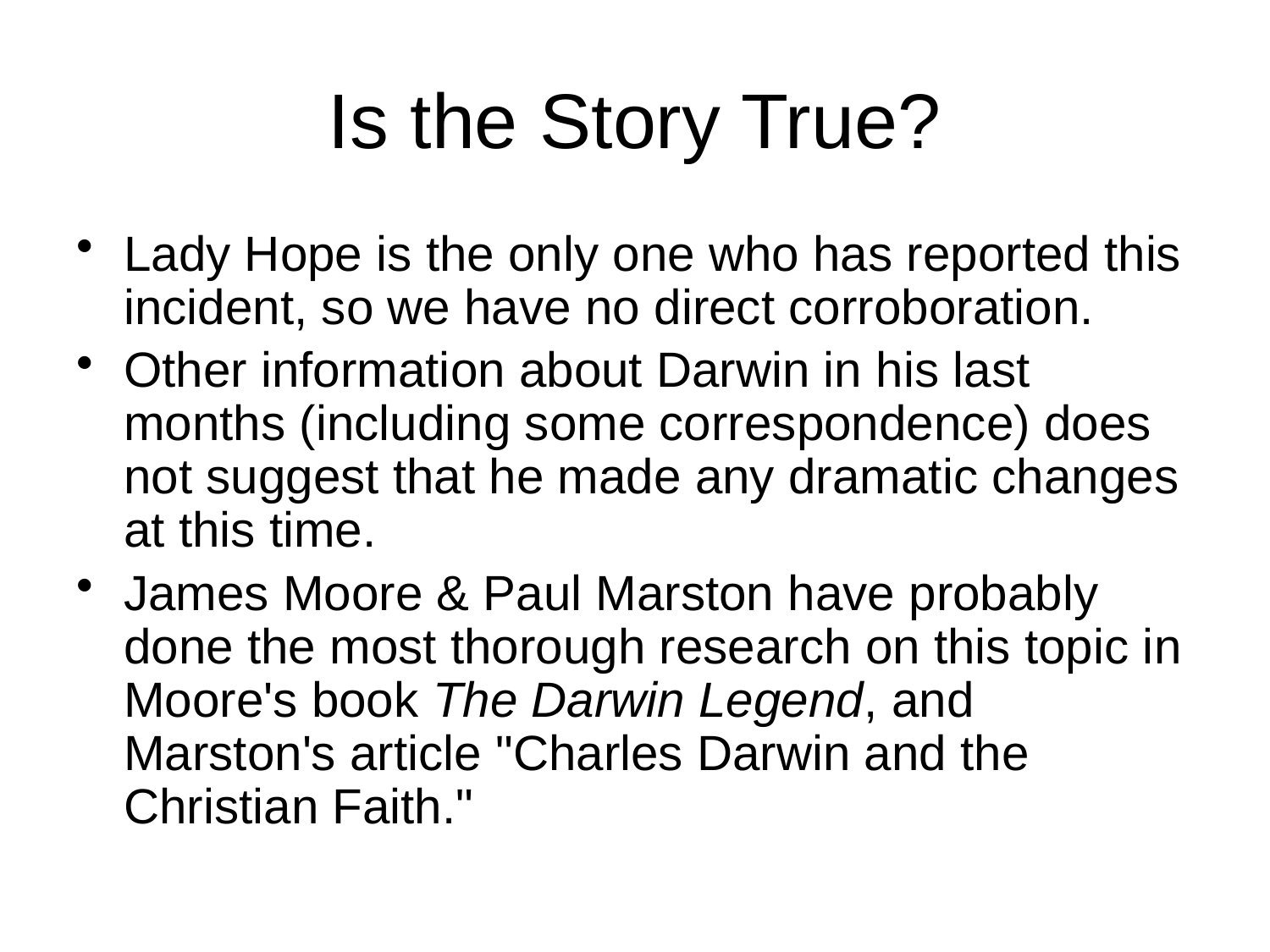

# Is the Story True?
Lady Hope is the only one who has reported this incident, so we have no direct corroboration.
Other information about Darwin in his last months (including some correspondence) does not suggest that he made any dramatic changes at this time.
James Moore & Paul Marston have probably done the most thorough research on this topic in Moore's book The Darwin Legend, and Marston's article "Charles Darwin and the Christian Faith."